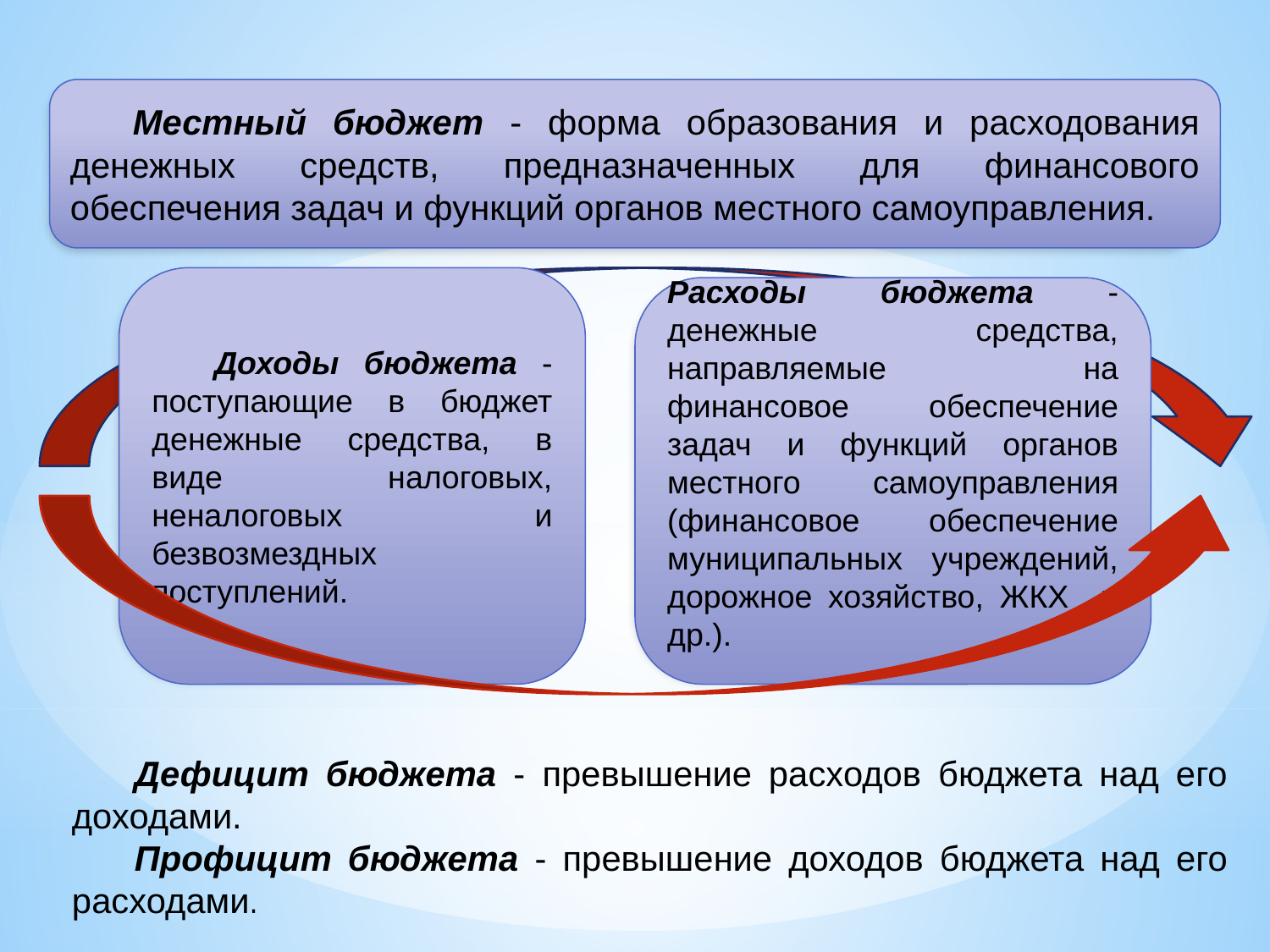

#
Местный бюджет - форма образования и расходования денежных средств, предназначенных для финансового обеспечения задач и функций органов местного самоуправления.

Доходы бюджета - поступающие в бюджет денежные средства, в виде налоговых, неналоговых и безвозмездных поступлений.
Расходы бюджета - денежные средства, направляемые на финансовое обеспечение задач и функций органов местного самоуправления (финансовое обеспечение муниципальных учреждений, дорожное хозяйство, ЖКХ  и др.).

Дефицит бюджета - превышение расходов бюджета над его доходами.
Профицит бюджета - превышение доходов бюджета над его расходами.